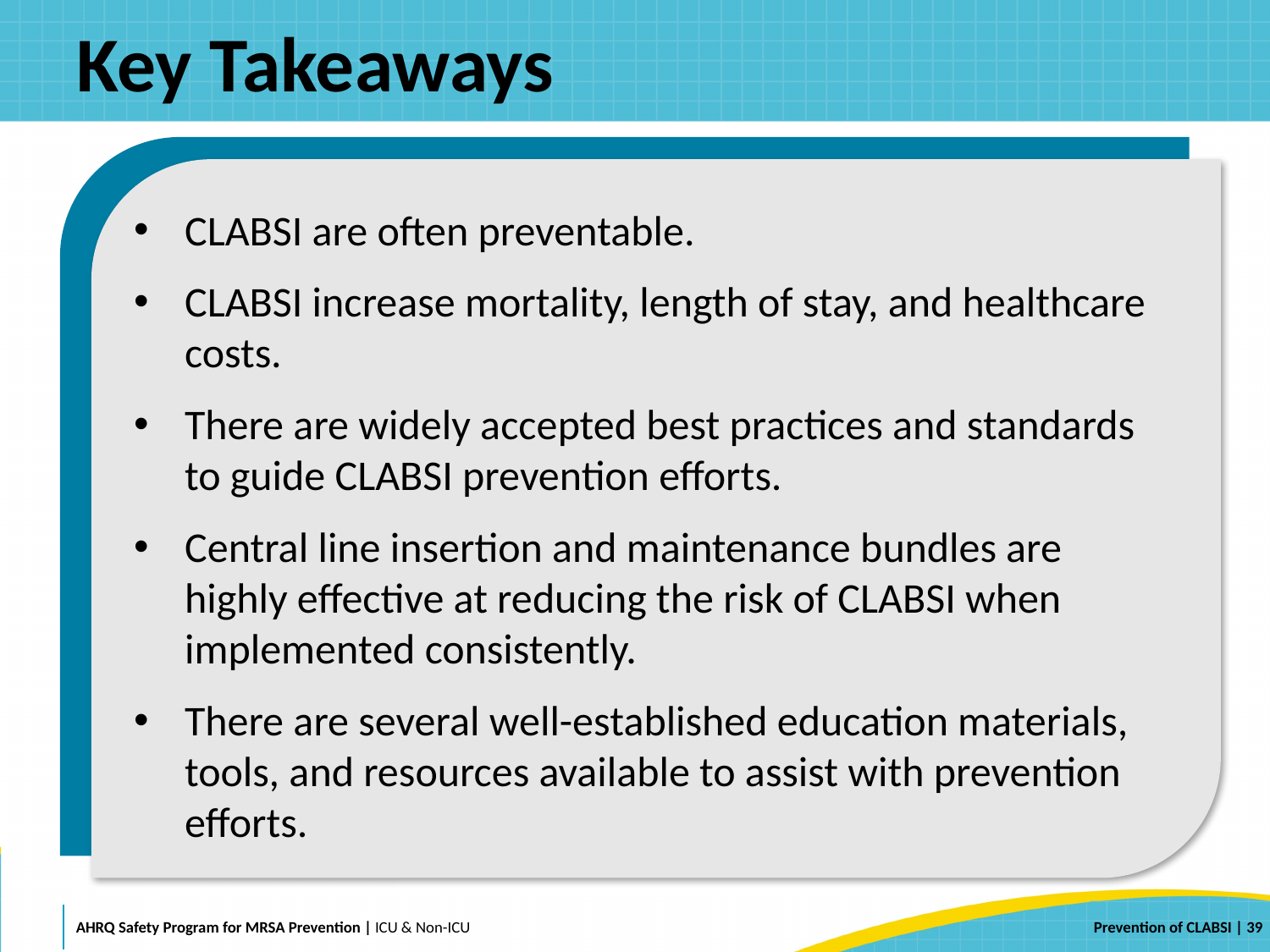

# Key Takeaways
CLABSI are often preventable.
CLABSI increase mortality, length of stay, and healthcare costs.
There are widely accepted best practices and standards to guide CLABSI prevention efforts.
Central line insertion and maintenance bundles are highly effective at reducing the risk of CLABSI when implemented consistently.
There are several well-established education materials, tools, and resources available to assist with prevention efforts.
 | 39